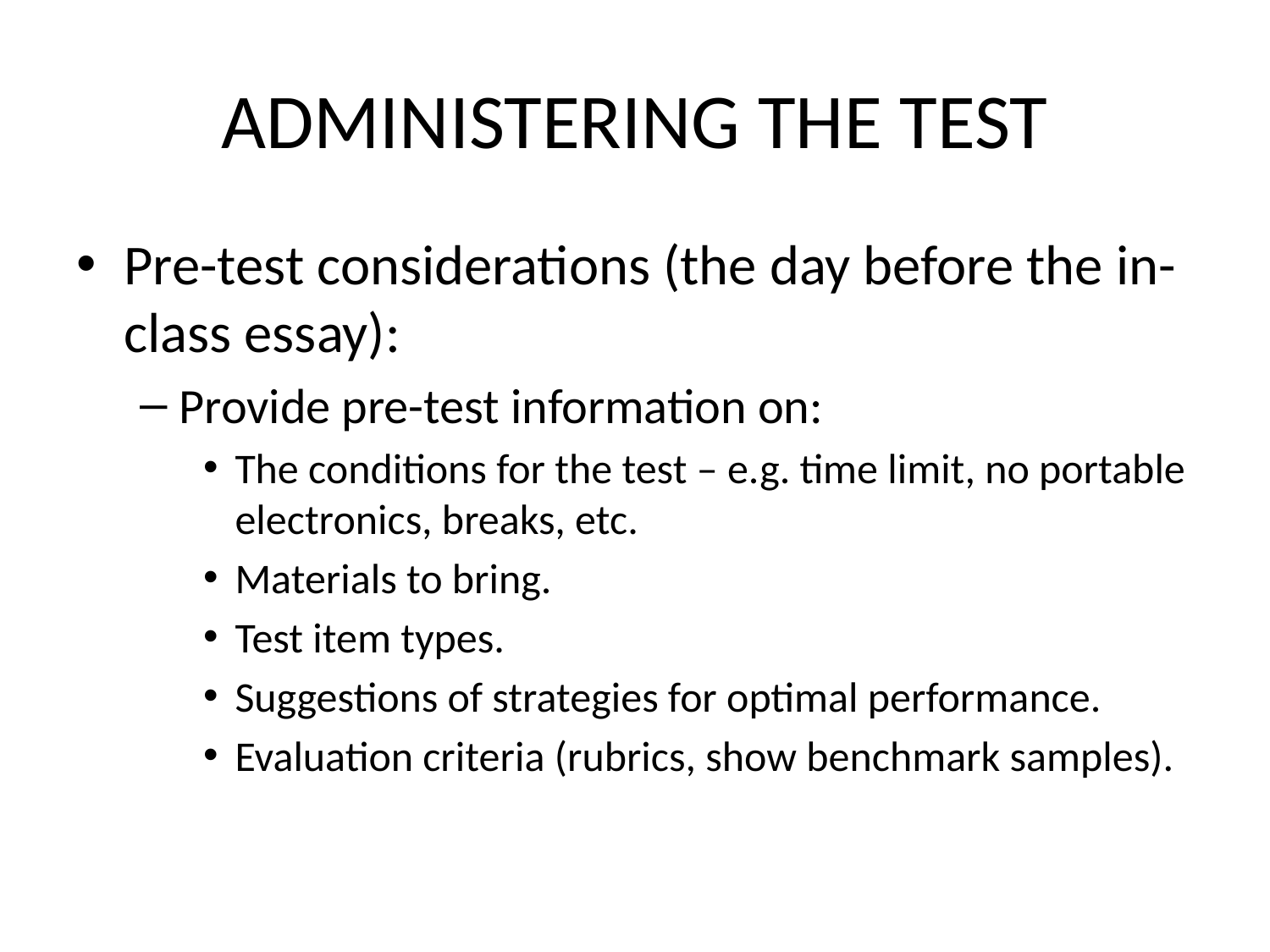

# ADMINISTERING THE TEST
Pre-test considerations (the day before the in-class essay):
Provide pre-test information on:
The conditions for the test – e.g. time limit, no portable electronics, breaks, etc.
Materials to bring.
Test item types.
Suggestions of strategies for optimal performance.
Evaluation criteria (rubrics, show benchmark samples).